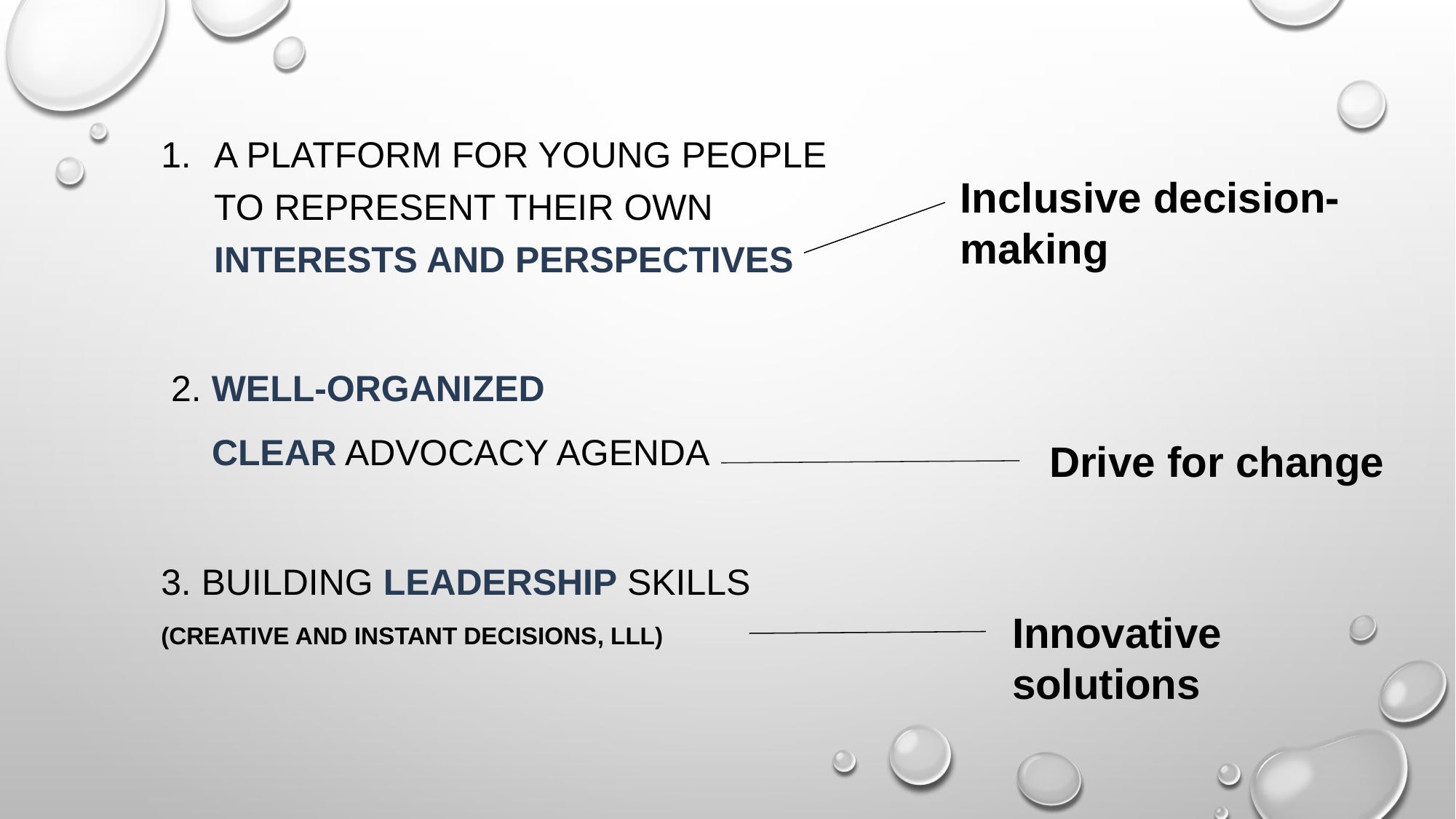

a platform for young people to represent their own interests and perspectives

 2. well-organized
     clear advocacy agenda

3. Building leadership skills
(creative and instant decisions, LLL)

Inclusive decision-making
Drive for change

Innovative solutions